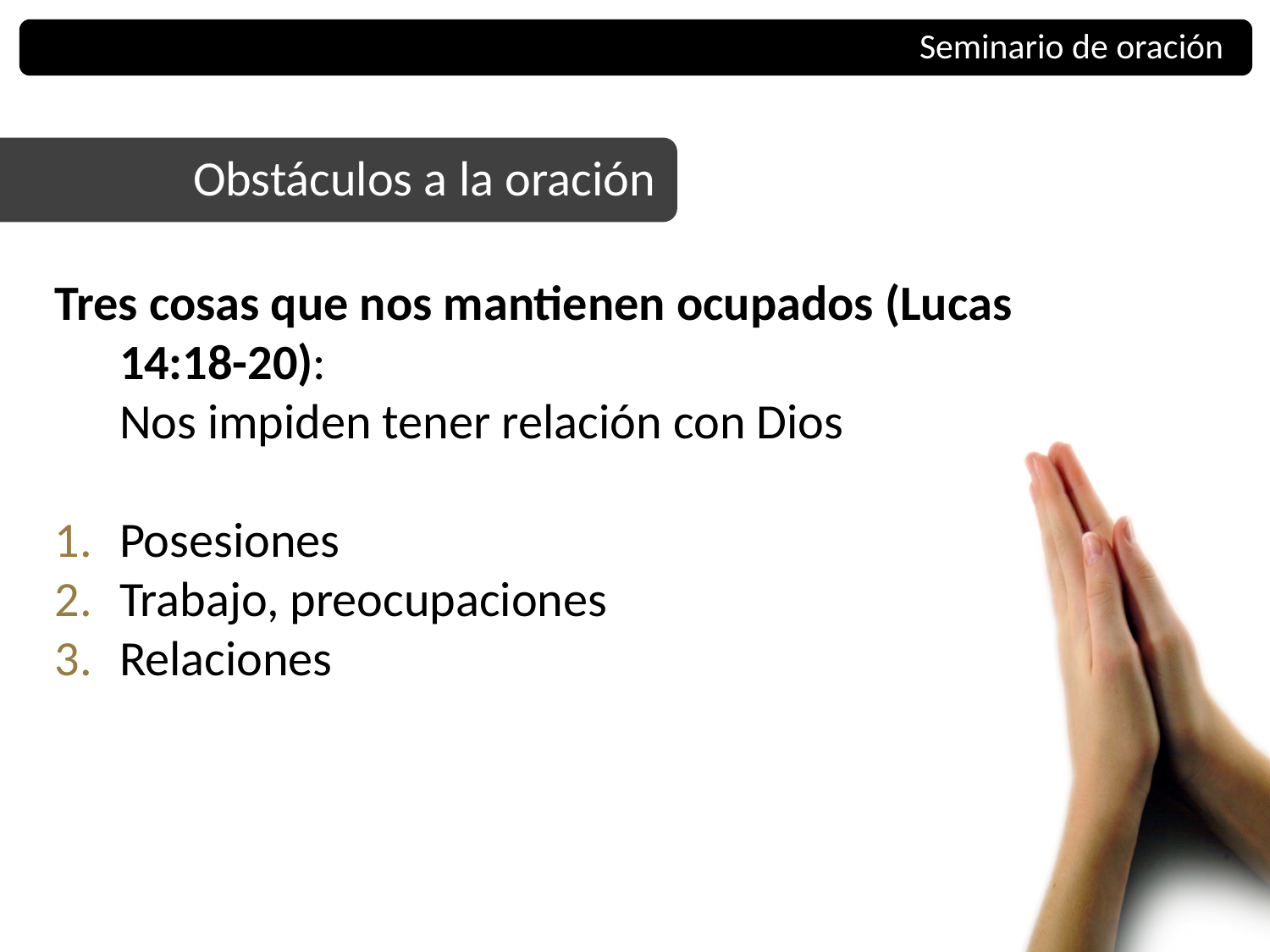

Seminario de oración

Obstáculos a la oración
Tres cosas que nos mantienen ocupados (Lucas 14:18-20):
Nos impiden tener relación con Dios

Posesiones
Trabajo, preocupaciones
Relaciones